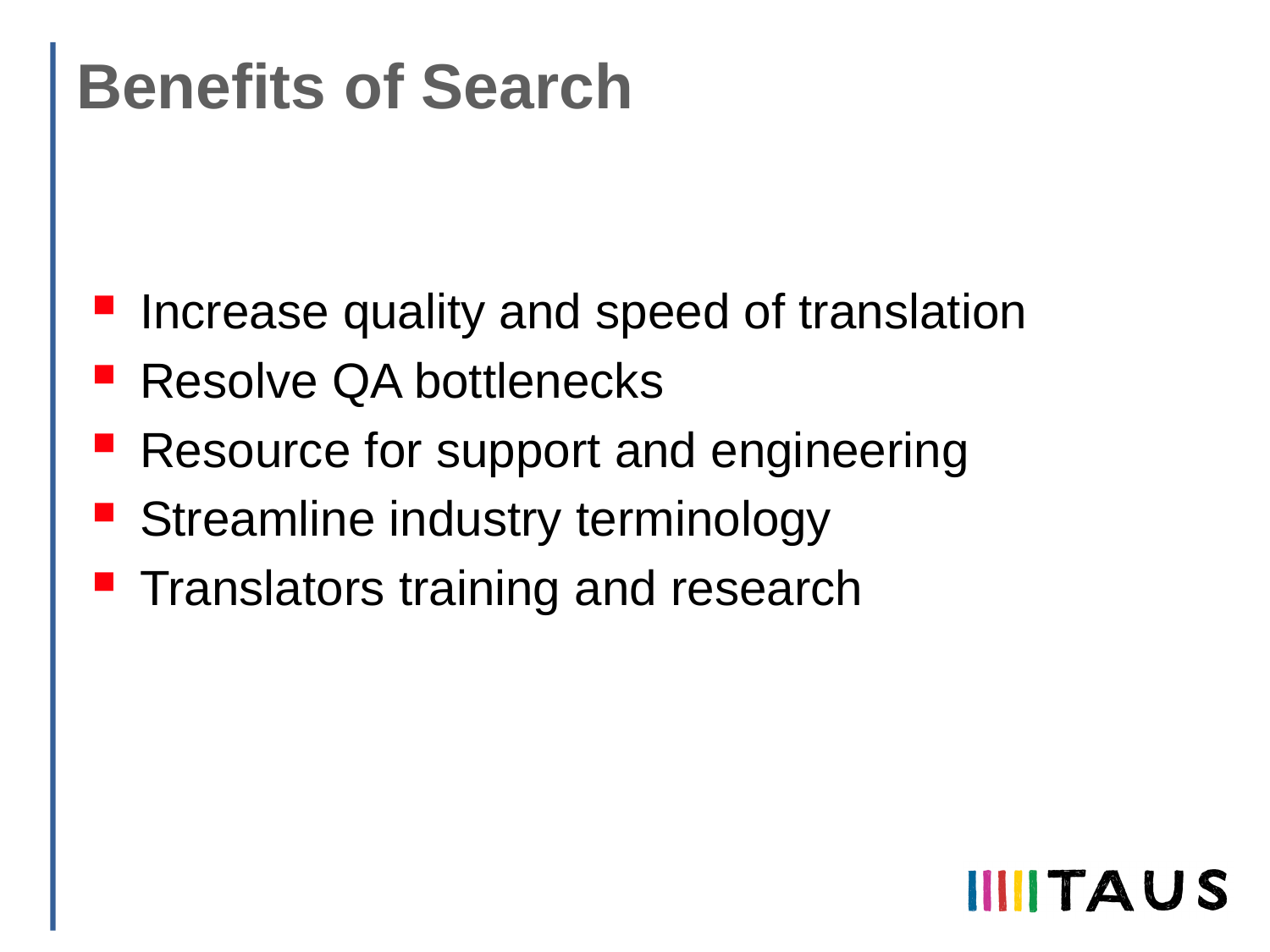

# Benefits of Search

Increase quality and speed of translation
Resolve QA bottlenecks
Resource for support and engineering
Streamline industry terminology
Translators training and research